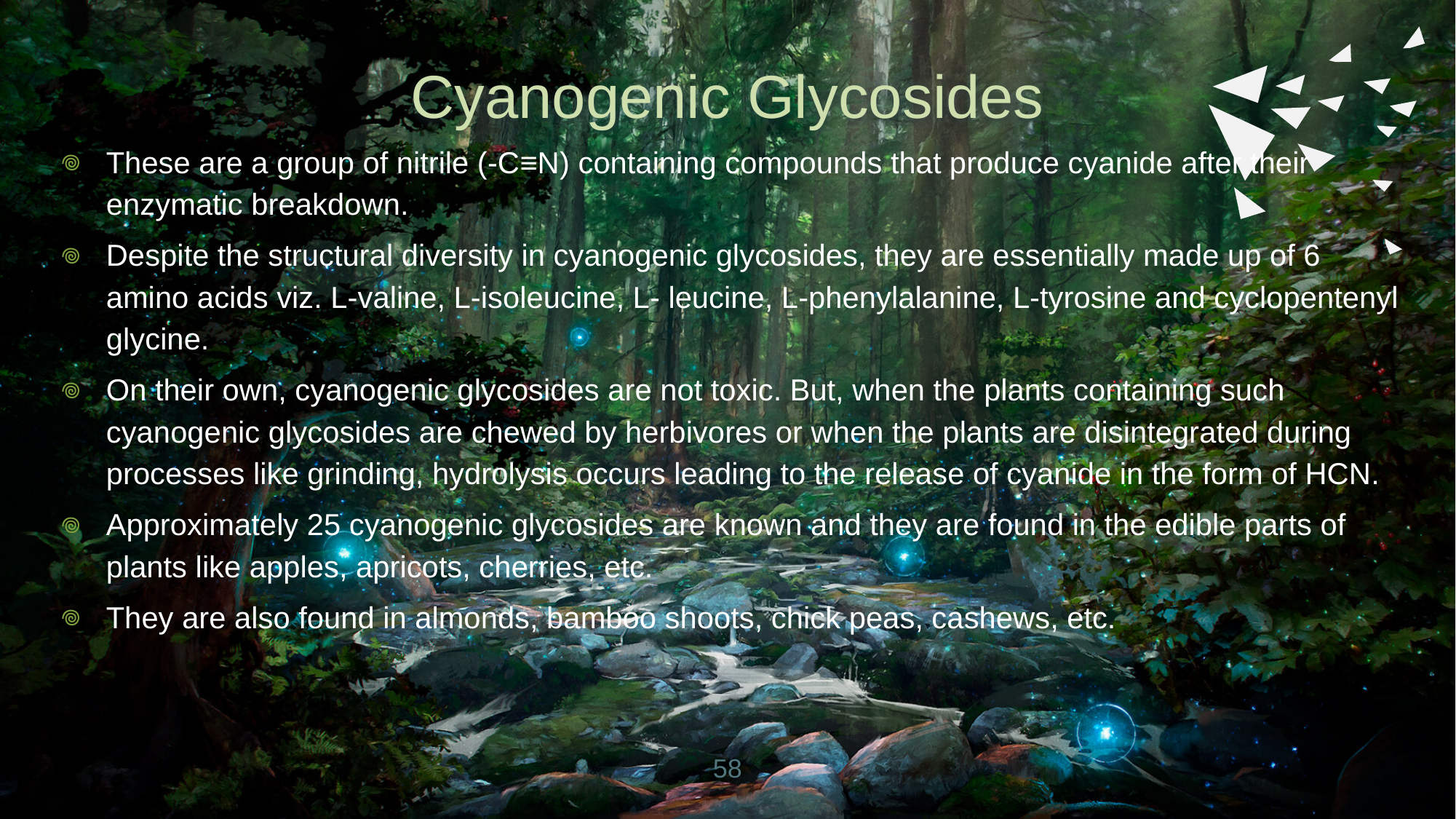

# Cyanogenic Glycosides
These are a group of nitrile (-C≡N) containing compounds that produce cyanide after their enzymatic breakdown.
Despite the structural diversity in cyanogenic glycosides, they are essentially made up of 6 amino acids viz. L-valine, L-isoleucine, L- leucine, L-phenylalanine, L-tyrosine and cyclopentenyl glycine.
On their own, cyanogenic glycosides are not toxic. But, when the plants containing such cyanogenic glycosides are chewed by herbivores or when the plants are disintegrated during processes like grinding, hydrolysis occurs leading to the release of cyanide in the form of HCN.
Approximately 25 cyanogenic glycosides are known and they are found in the edible parts of plants like apples, apricots, cherries, etc.
They are also found in almonds, bamboo shoots, chick peas, cashews, etc.
58